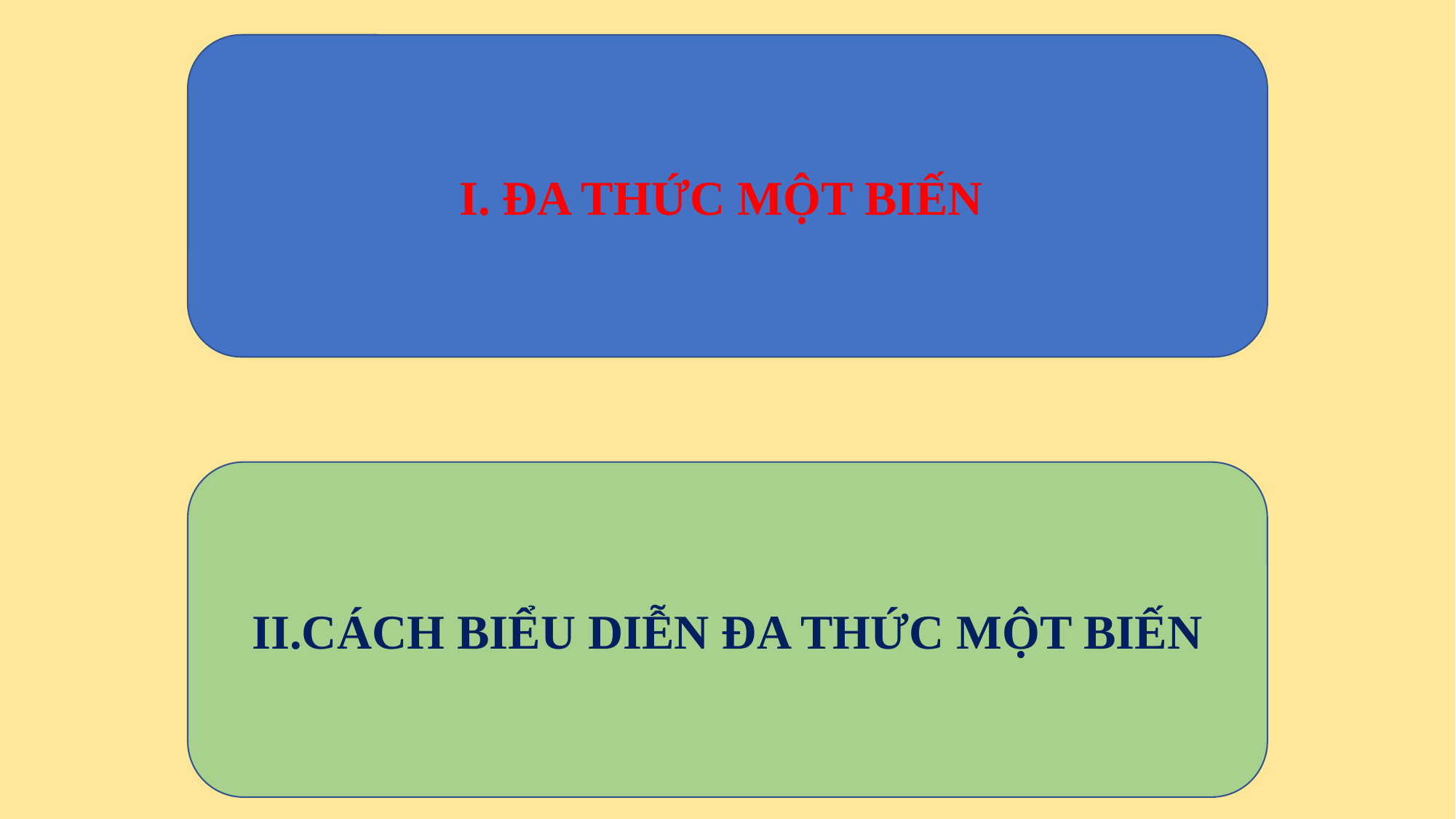

I. ĐA THỨC MỘT BIẾN
II.CÁCH BIỂU DIỄN ĐA THỨC MỘT BIẾN